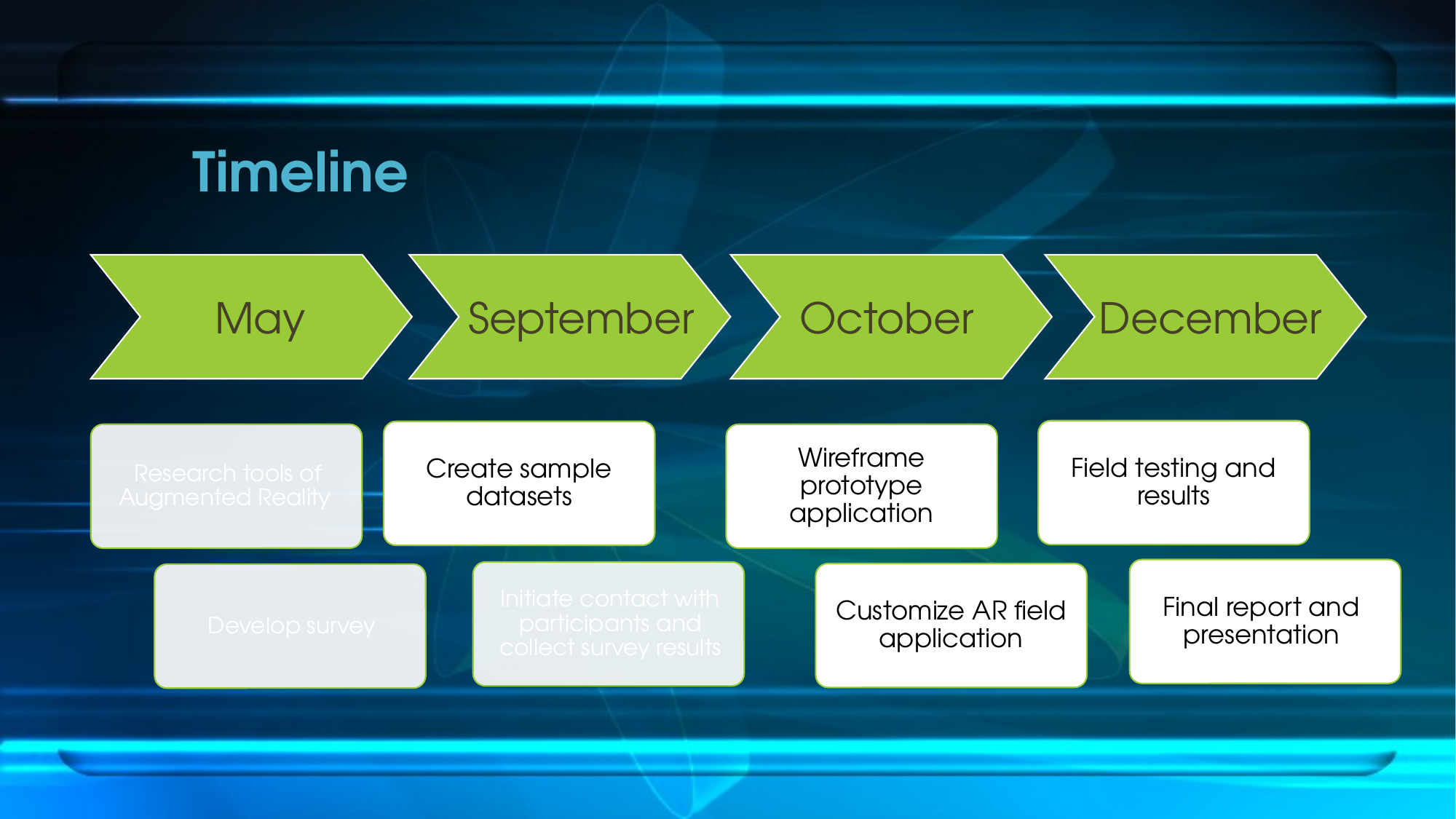

# Timeline
Research tools of Augmented Reality
Develop survey
Initiate contact with participants and collect survey results

May
September
October
December

Field testing and results

Create sample datasets

Wireframe prototype application

Final report and presentation

Customize AR field application